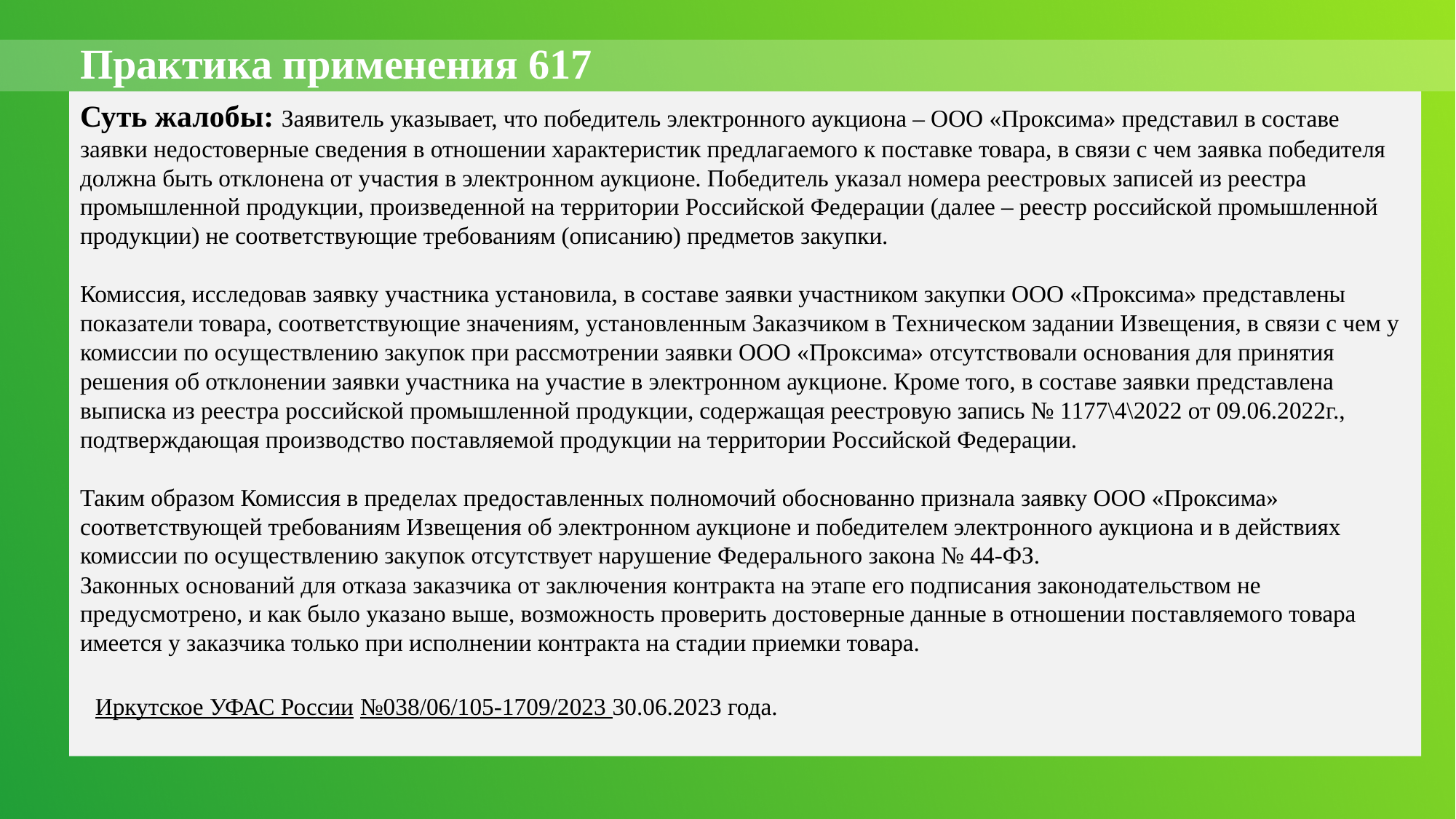

Практика применения 617
Суть жалобы: Заявитель указывает, что победитель электронного аукциона – ООО «Проксима» представил в составе заявки недостоверные сведения в отношении характеристик предлагаемого к поставке товара, в связи с чем заявка победителя должна быть отклонена от участия в электронном аукционе. Победитель указал номера реестровых записей из реестра промышленной продукции, произведенной на территории Российской Федерации (далее – реестр российской промышленной продукции) не соответствующие требованиям (описанию) предметов закупки.

Комиссия, исследовав заявку участника установила, в составе заявки участником закупки ООО «Проксима» представлены показатели товара, соответствующие значениям, установленным Заказчиком в Техническом задании Извещения, в связи с чем у комиссии по осуществлению закупок при рассмотрении заявки ООО «Проксима» отсутствовали основания для принятия решения об отклонении заявки участника на участие в электронном аукционе. Кроме того, в составе заявки представлена выписка из реестра российской промышленной продукции, содержащая реестровую запись № 1177\4\2022 от 09.06.2022г., подтверждающая производство поставляемой продукции на территории Российской Федерации.

Таким образом Комиссия в пределах предоставленных полномочий обоснованно признала заявку ООО «Проксима» соответствующей требованиям Извещения об электронном аукционе и победителем электронного аукциона и в действиях комиссии по осуществлению закупок отсутствует нарушение Федерального закона № 44-ФЗ.
Законных оснований для отказа заказчика от заключения контракта на этапе его подписания законодательством не предусмотрено, и как было указано выше, возможность проверить достоверные данные в отношении поставляемого товара имеется у заказчика только при исполнении контракта на стадии приемки товара.

  Иркутское УФАС России №038/06/105-1709/2023 30.06.2023 года.